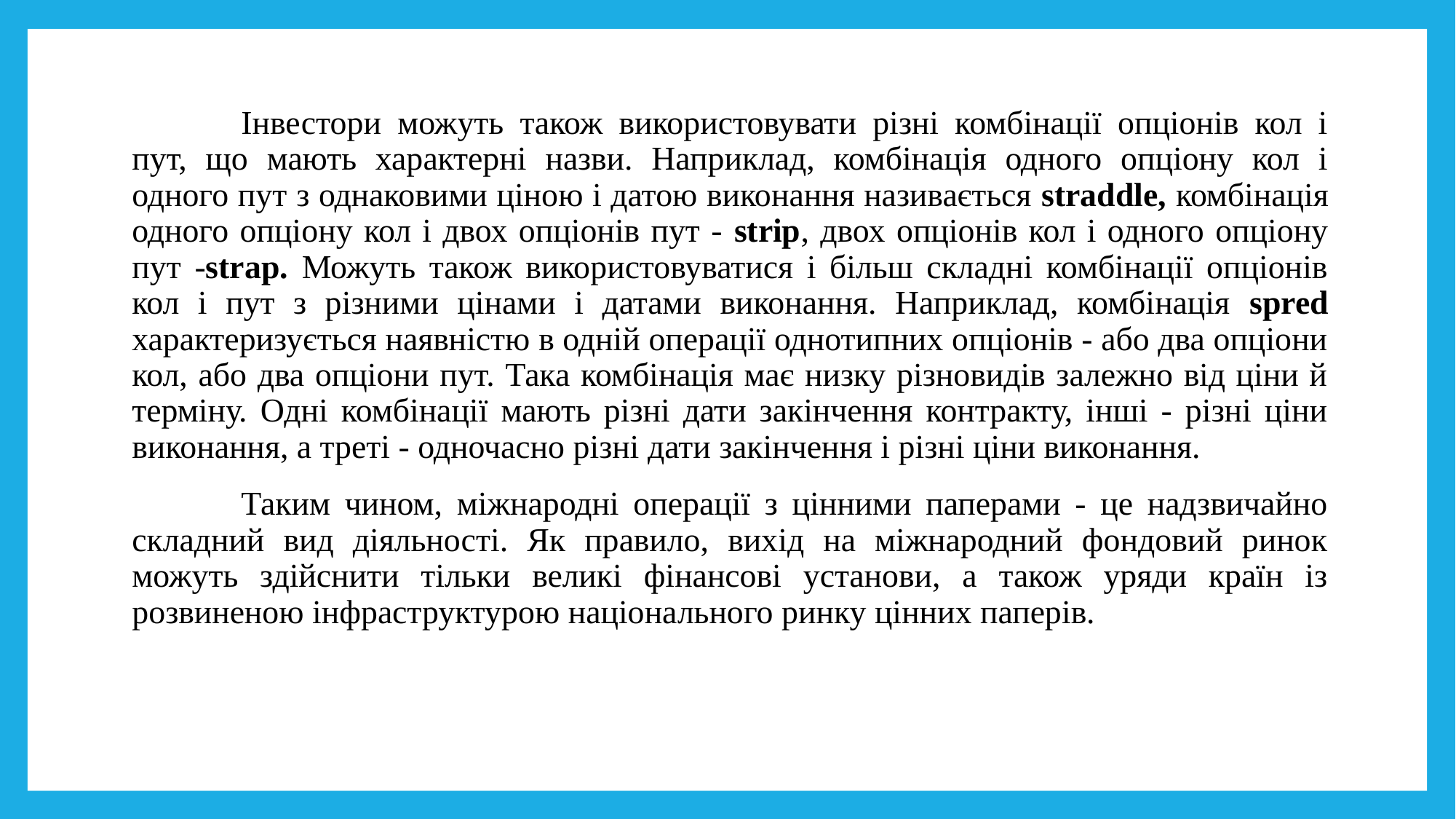

Інвестори можуть також використовувати різні комбінації опціонів кол і пут, що мають характерні назви. Наприклад, комбінація одного опціону кол і одного пут з однаковими ціною і датою виконання називається straddle, комбінація одного опціону кол і двох опціонів пут - strіp, двох опціонів кол і одного опціону пут -strap. Можуть також використовуватися і більш складні комбінації опціонів кол і пут з різними цінами і датами виконання. Наприклад, комбінація spred характеризується наявністю в одній операції однотипних опціонів - або два опціони кол, або два опціони пут. Така комбінація має низку різновидів залежно від ціни й терміну. Одні комбінації мають різні дати закінчення контракту, інші - різні ціни виконання, а треті - одночасно різні дати закінчення і різні ціни виконання.
	Таким чином, міжнародні операції з цінними паперами - це надзвичайно складний вид діяльності. Як правило, вихід на міжнародний фондовий ринок можуть здійснити тільки великі фінансові установи, а також уряди країн із розвиненою інфраструктурою національного ринку цінних паперів.